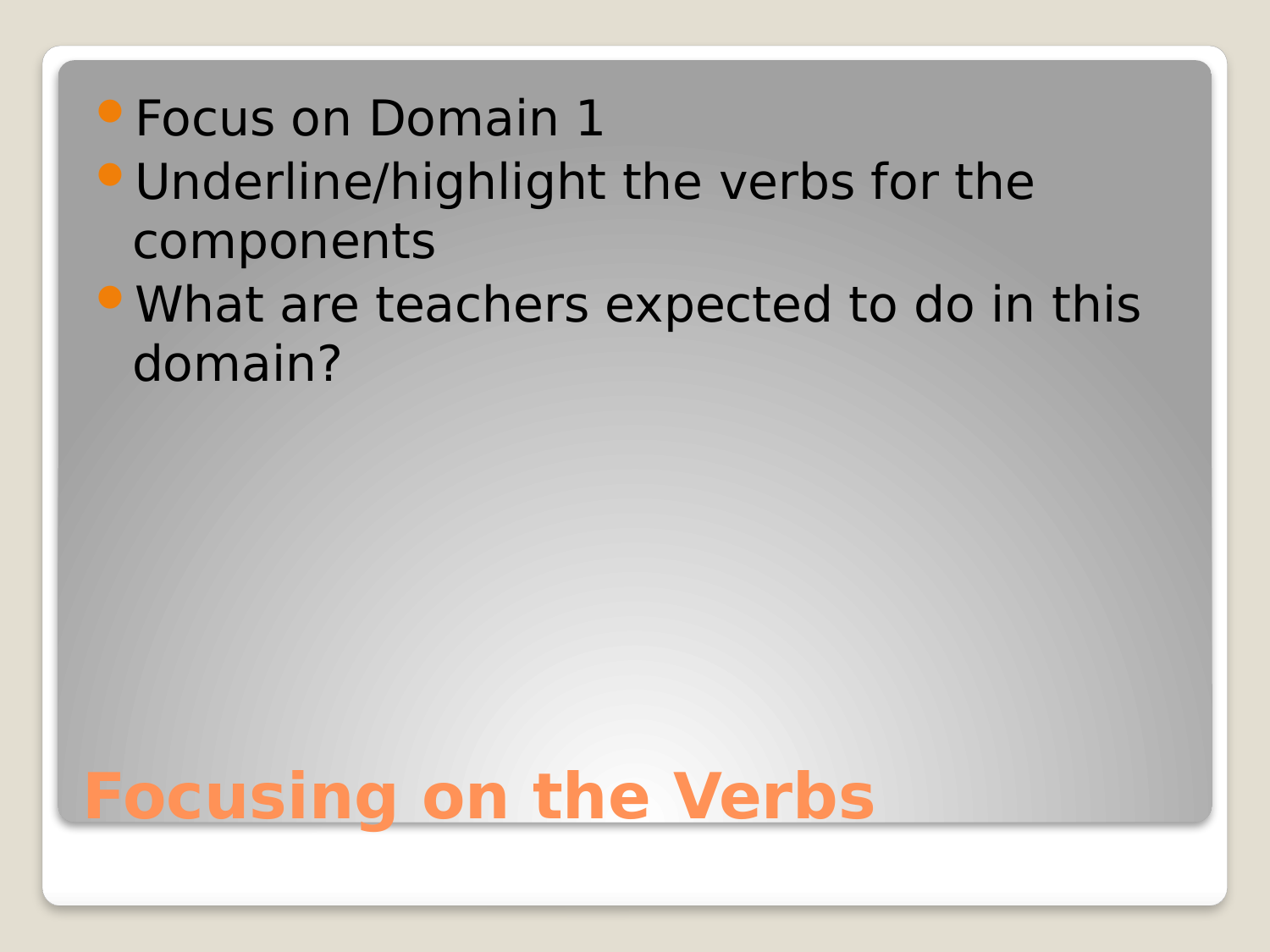

Focus on Domain 1
Underline/highlight the verbs for the components
What are teachers expected to do in this domain?
# Focusing on the Verbs